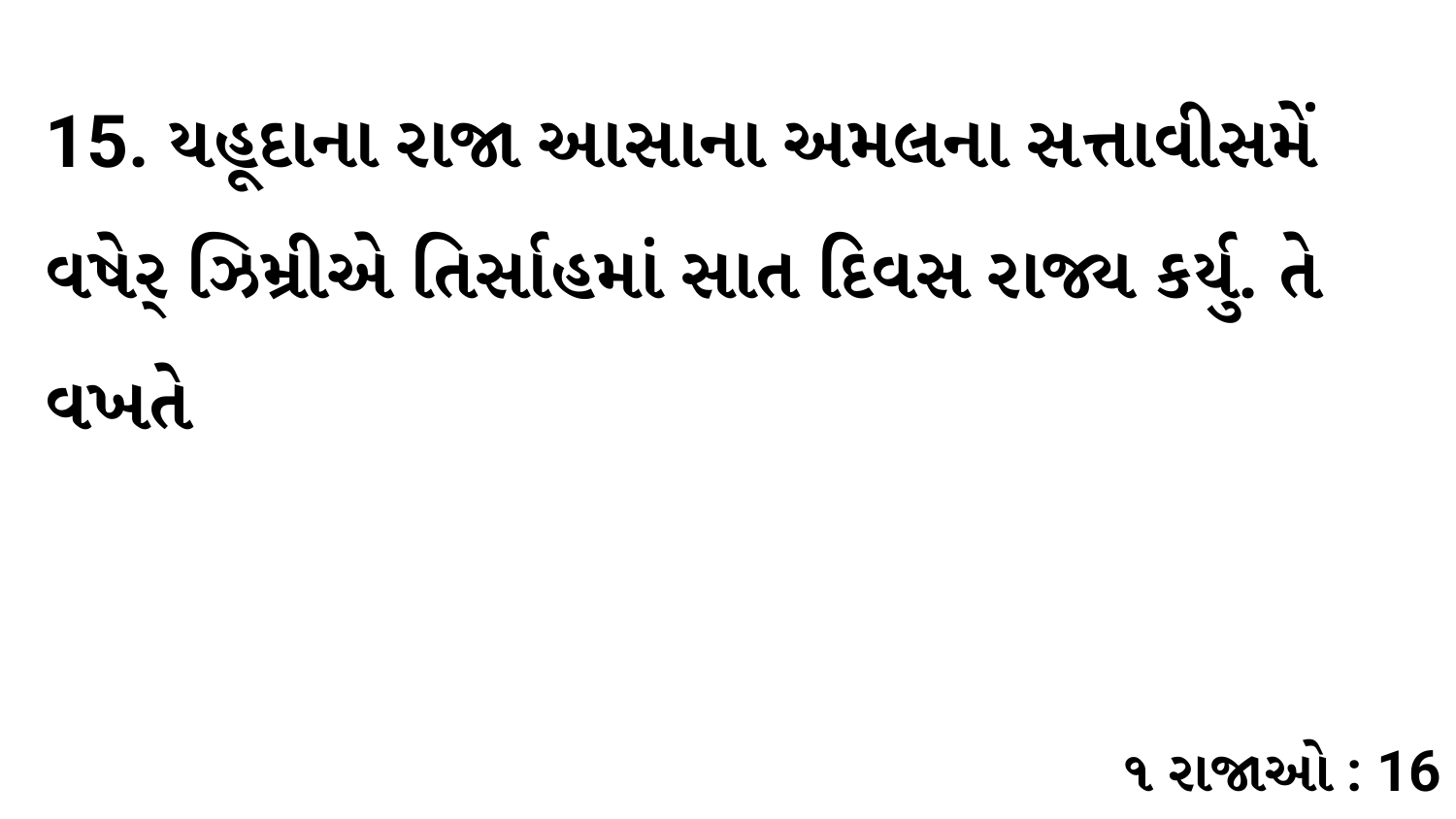

15. યહૂદાના રાજા આસાના અમલના સત્તાવીસમેં વષેર્ ઝિમ્રીએ તિર્સાહમાં સાત દિવસ રાજ્ય કર્યુ. તે વખતે
૧ રાજાઓ : 16